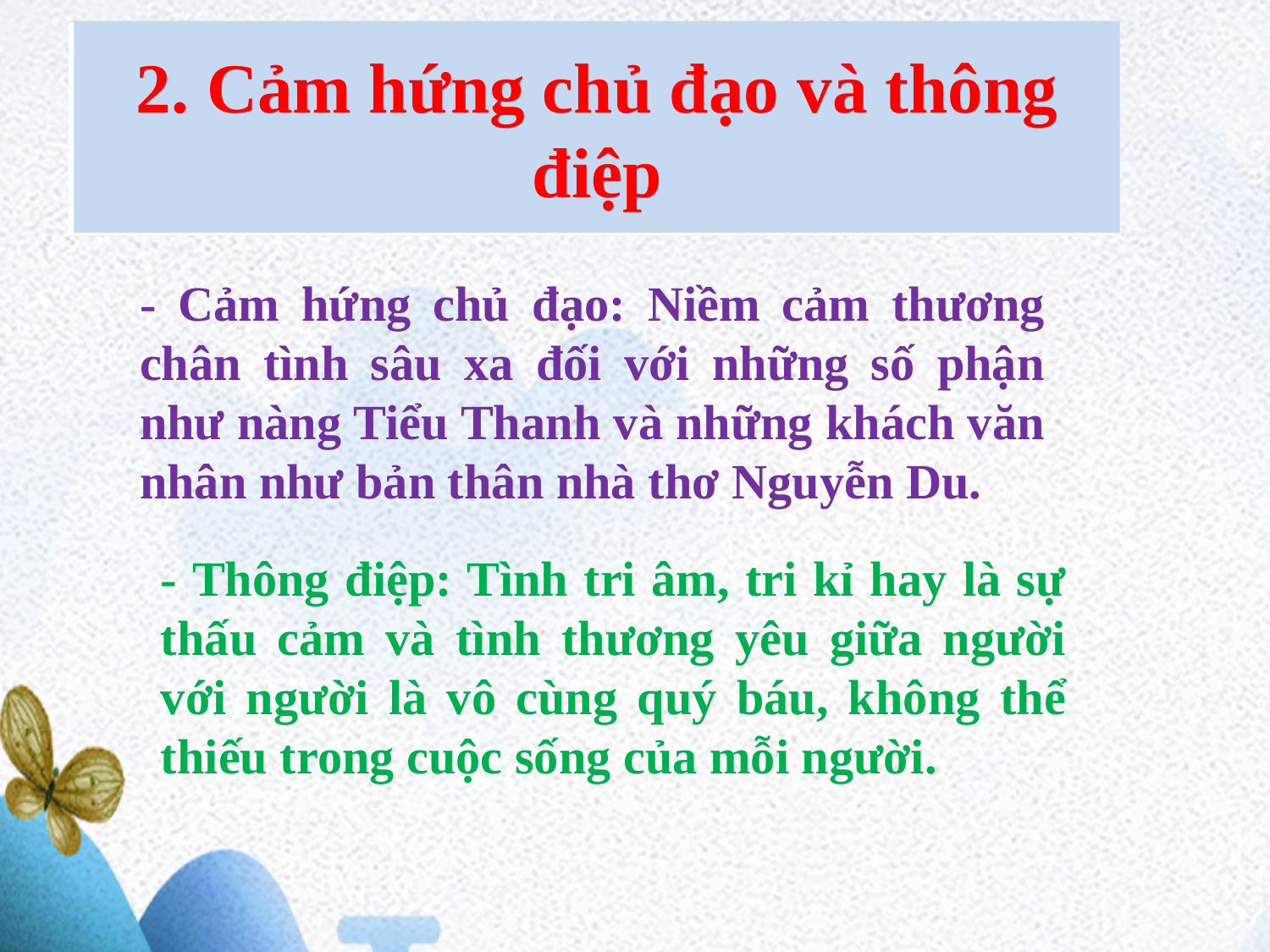

2. Cảm hứng chủ đạo và thông điệp
- Cảm hứng chủ đạo: Niềm cảm thương chân tình sâu xa đối với những số phận như nàng Tiểu Thanh và những khách văn nhân như bản thân nhà thơ Nguyễn Du.
- Thông điệp: Tình tri âm, tri kỉ hay là sự thấu cảm và tình thương yêu giữa người với người là vô cùng quý báu, không thể thiếu trong cuộc sống của mỗi người.